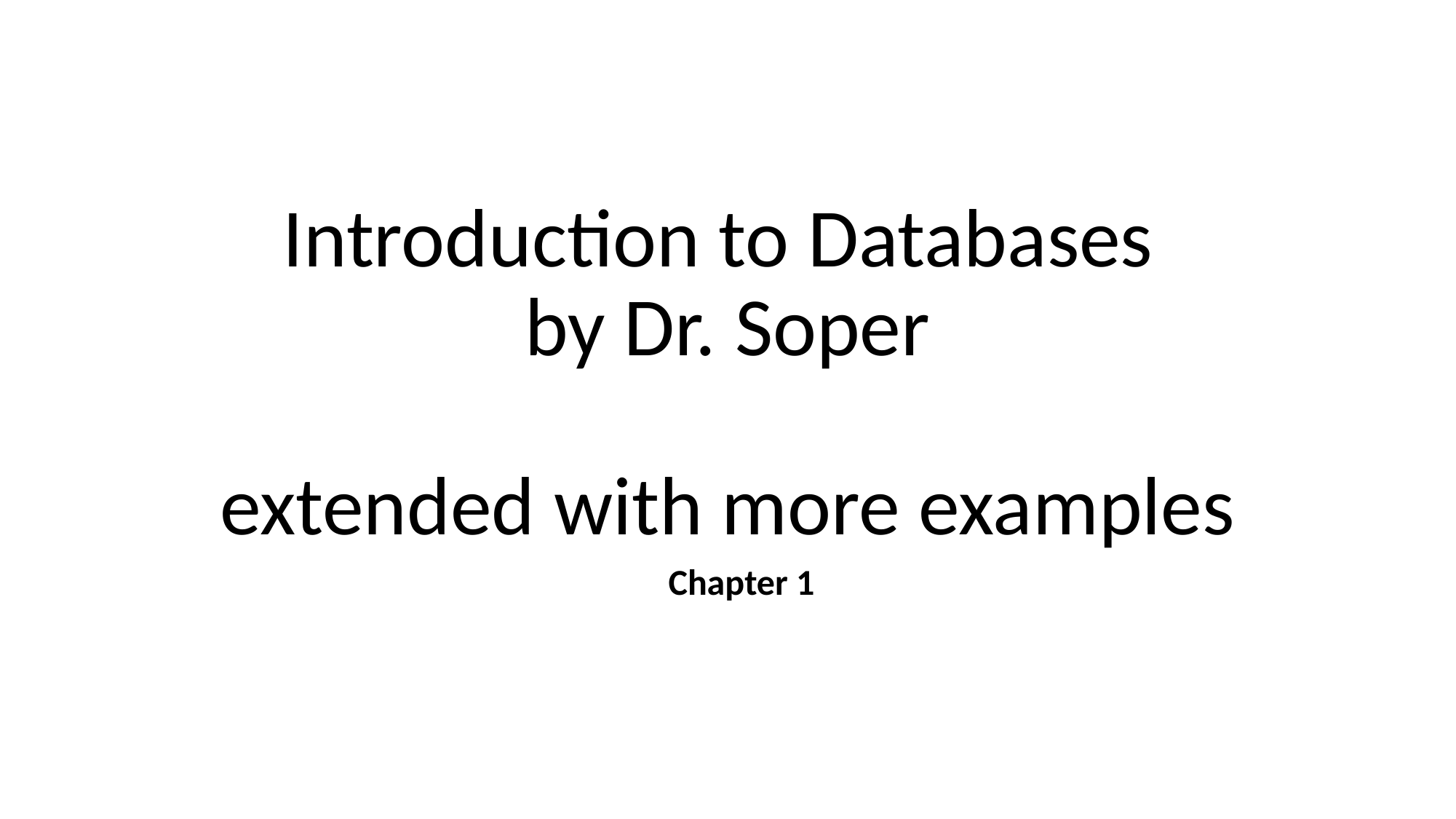

# Introduction to Databases by Dr. Soper extended with more examples
Chapter 1